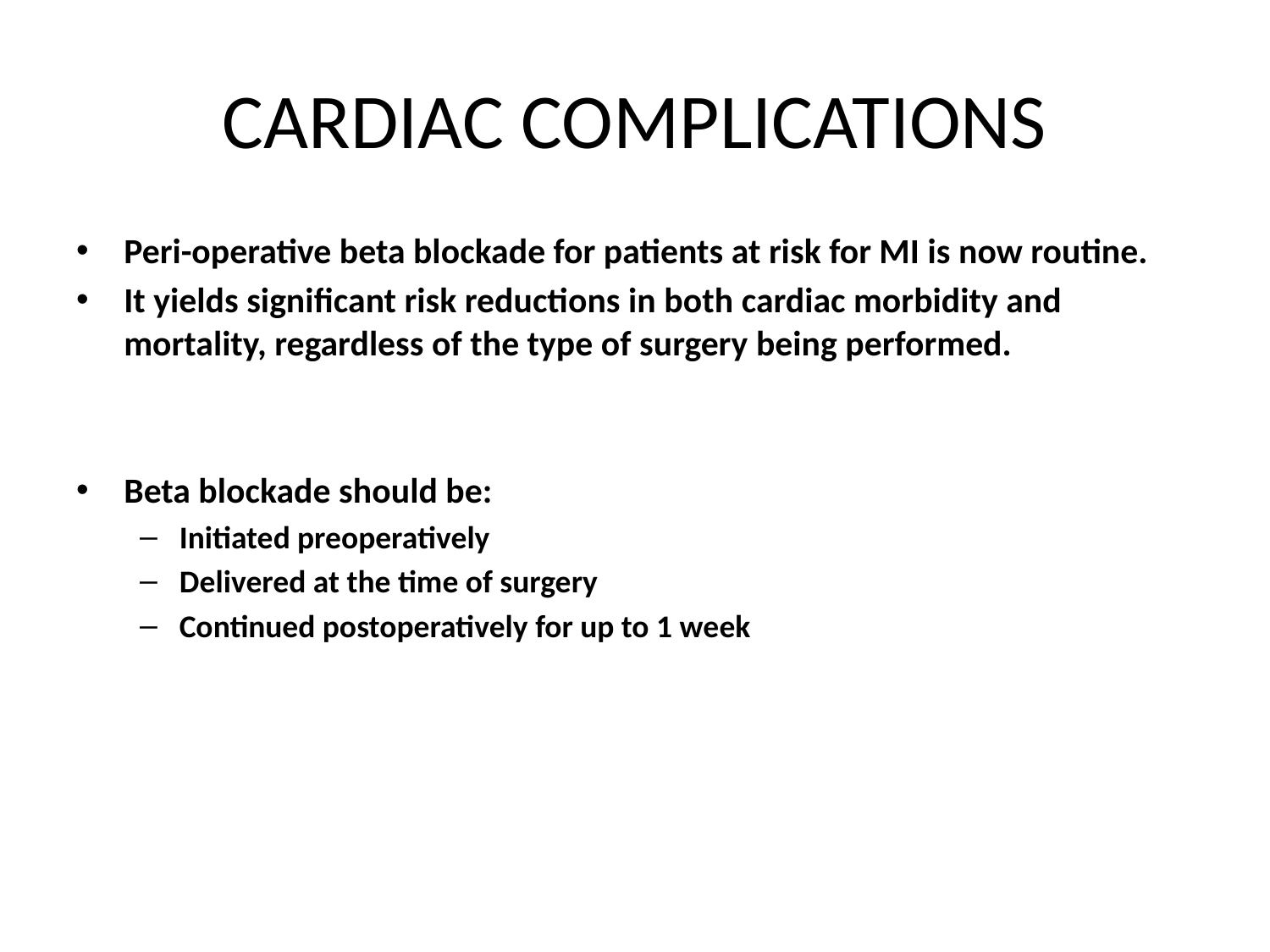

# CARDIAC COMPLICATIONS
Peri-operative beta blockade for patients at risk for MI is now routine.
It yields significant risk reductions in both cardiac morbidity and mortality, regardless of the type of surgery being performed.

Beta blockade should be:
Initiated preoperatively
Delivered at the time of surgery
Continued postoperatively for up to 1 week